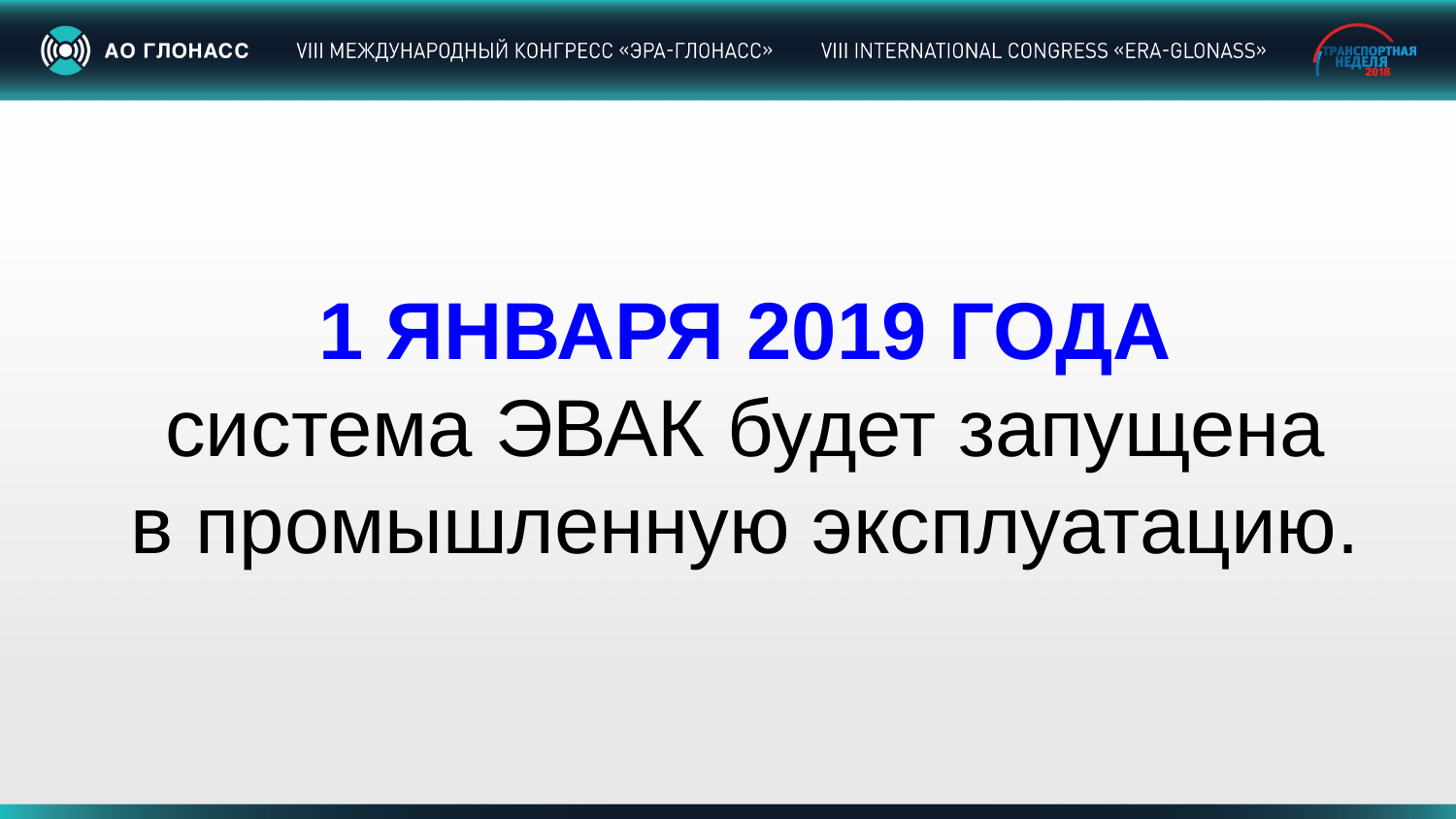

1 ЯНВАРЯ 2019 ГОДА
система ЭВАК будет запущена
в промышленную эксплуатацию.